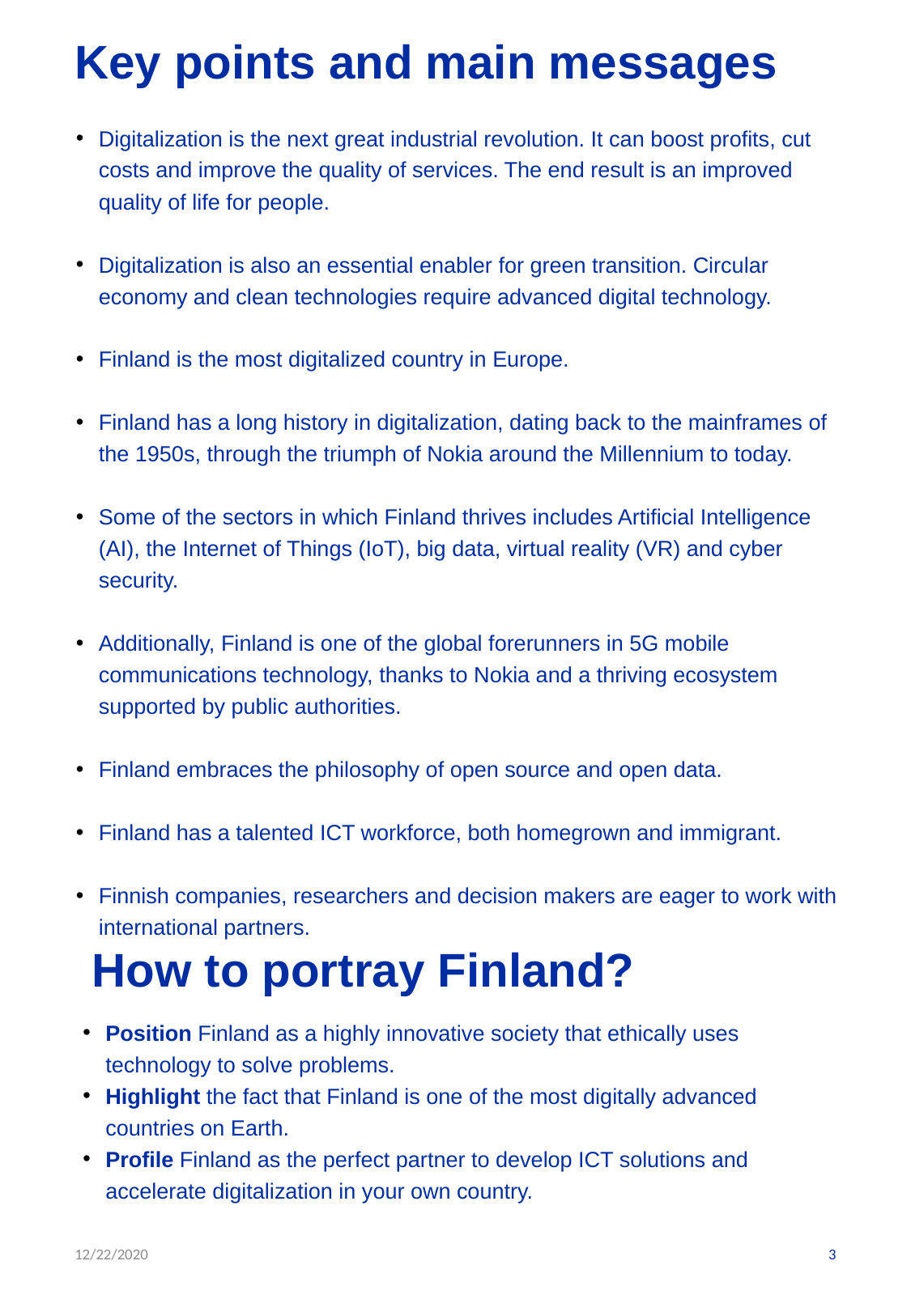

# Key points and main messages
Digitalization is the next great industrial revolution. It can boost profits, cut costs and improve the quality of services. The end result is an improved quality of life for people.

Digitalization is also an essential enabler for green transition. Circular economy and clean technologies require advanced digital technology.

Finland is the most digitalized country in Europe.

Finland has a long history in digitalization, dating back to the mainframes of the 1950s, through the triumph of Nokia around the Millennium to today.

Some of the sectors in which Finland thrives includes Artificial Intelligence (AI), the Internet of Things (IoT), big data, virtual reality (VR) and cyber security.

Additionally, Finland is one of the global forerunners in 5G mobile communications technology, thanks to Nokia and a thriving ecosystem supported by public authorities.

Finland embraces the philosophy of open source and open data.

Finland has a talented ICT workforce, both homegrown and immigrant.

Finnish companies, researchers and decision makers are eager to work with international partners.
How to portray Finland?
Position Finland as a highly innovative society that ethically uses technology to solve problems.
Highlight the fact that Finland is one of the most digitally advanced countries on Earth.
Profile Finland as the perfect partner to develop ICT solutions and accelerate digitalization in your own country.

12/22/2020
3